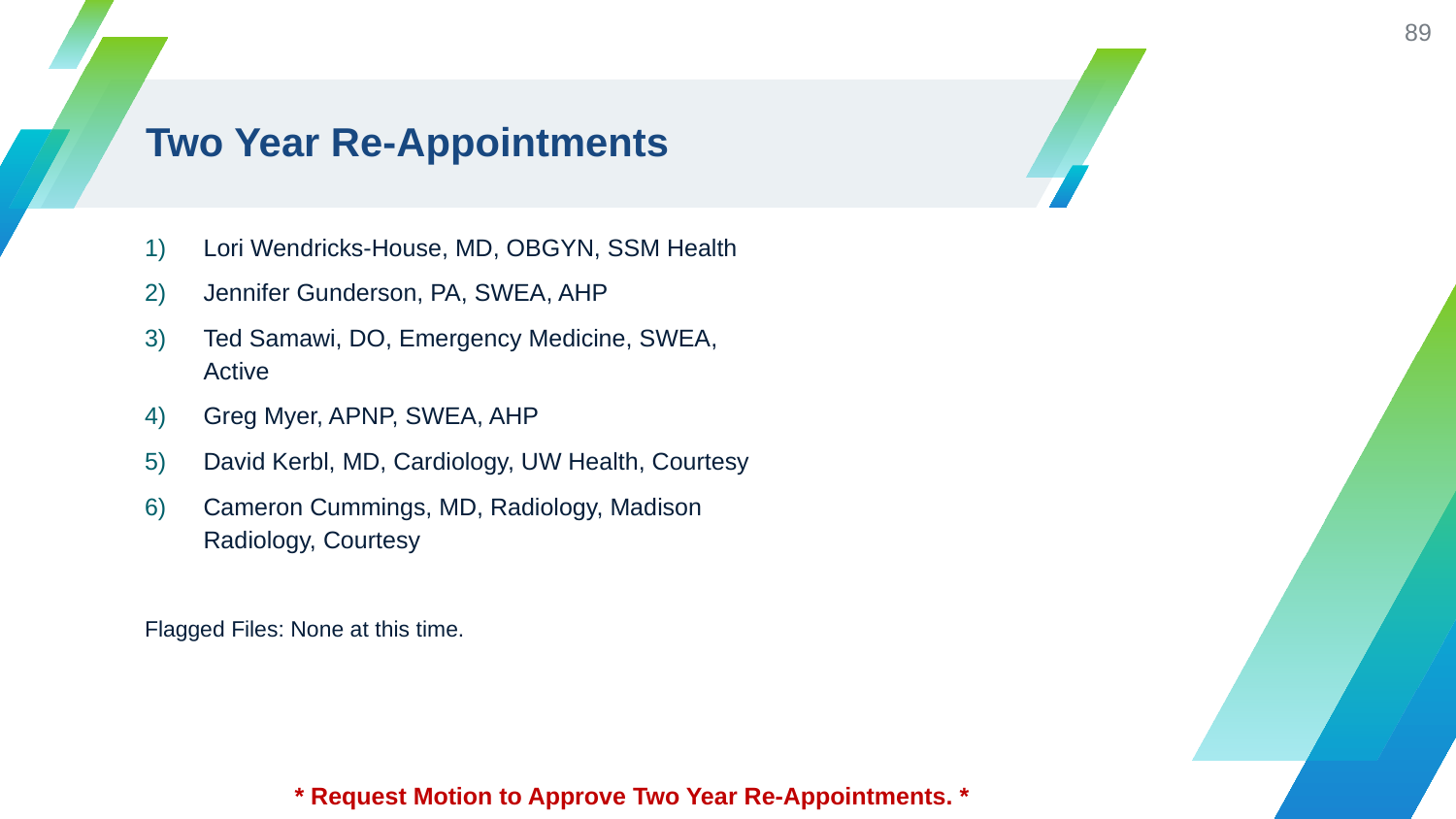

89
# Two Year Re-Appointments
Lori Wendricks-House, MD, OBGYN, SSM Health
Jennifer Gunderson, PA, SWEA, AHP
Ted Samawi, DO, Emergency Medicine, SWEA, Active
Greg Myer, APNP, SWEA, AHP
David Kerbl, MD, Cardiology, UW Health, Courtesy
Cameron Cummings, MD, Radiology, Madison Radiology, Courtesy

Flagged Files: None at this time.

* Request Motion to Approve Two Year Re-Appointments. *